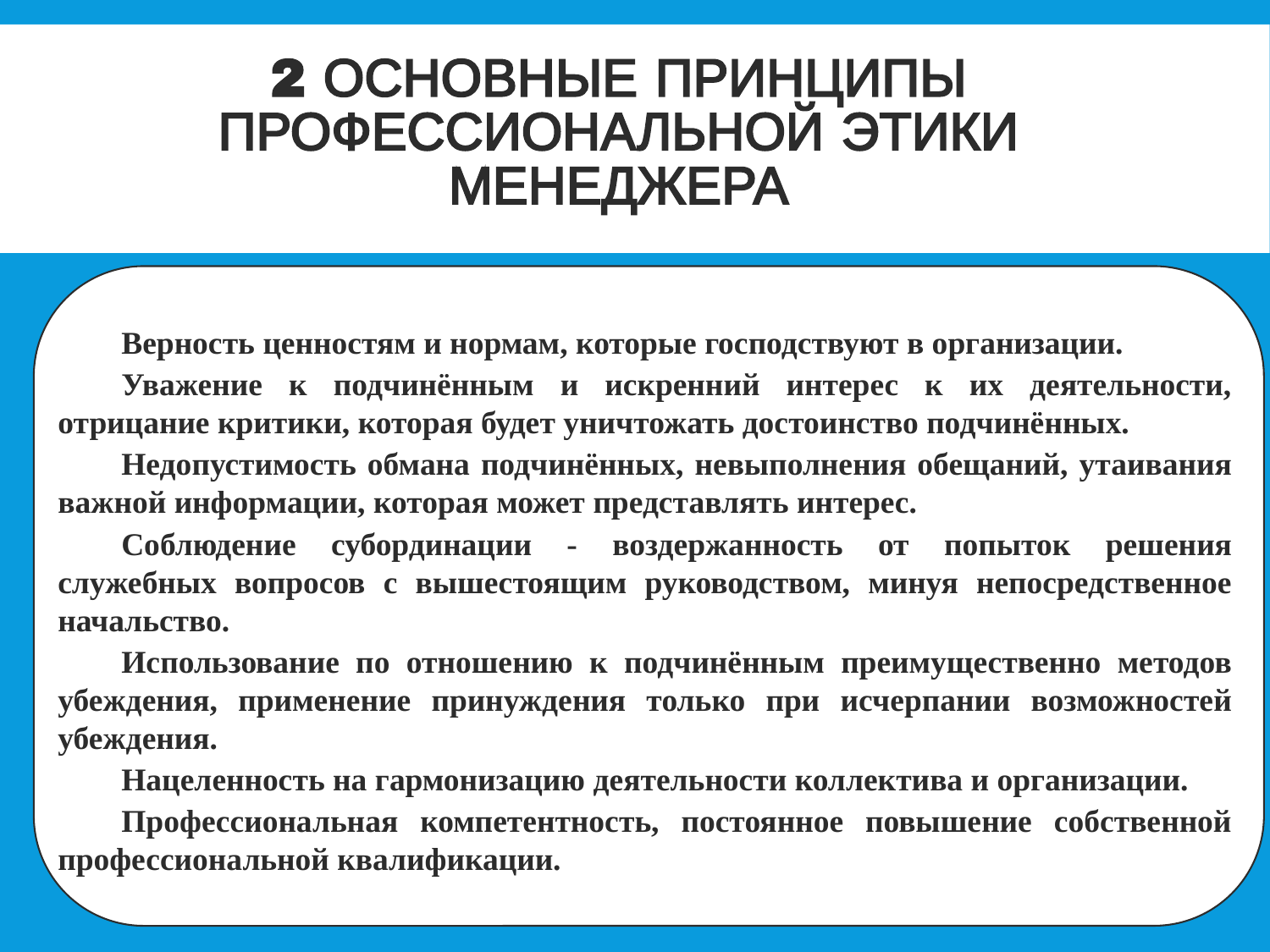

# 2 Основные принципы профессиональной этики менеджера

Верность ценностям и нормам, которые господствуют в организации.
Уважение к подчинённым и искренний интерес к их деятельности, отрицание критики, которая будет уничтожать достоинство подчинённых.
Недопустимость обмана подчинённых, невыполнения обещаний, утаивания важной информации, которая может представлять интерес.
Соблюдение субординации - воздержанность от попыток решения служебных вопросов с вышестоящим руководством, минуя непосредственное начальство.
Использование по отношению к подчинённым преимущественно методов убеждения, применение принуждения только при исчерпании возможностей убеждения.
Нацеленность на гармонизацию деятельности коллектива и организации.
Профессиональная компетентность, постоянное повышение собственной профессиональной квалификации.